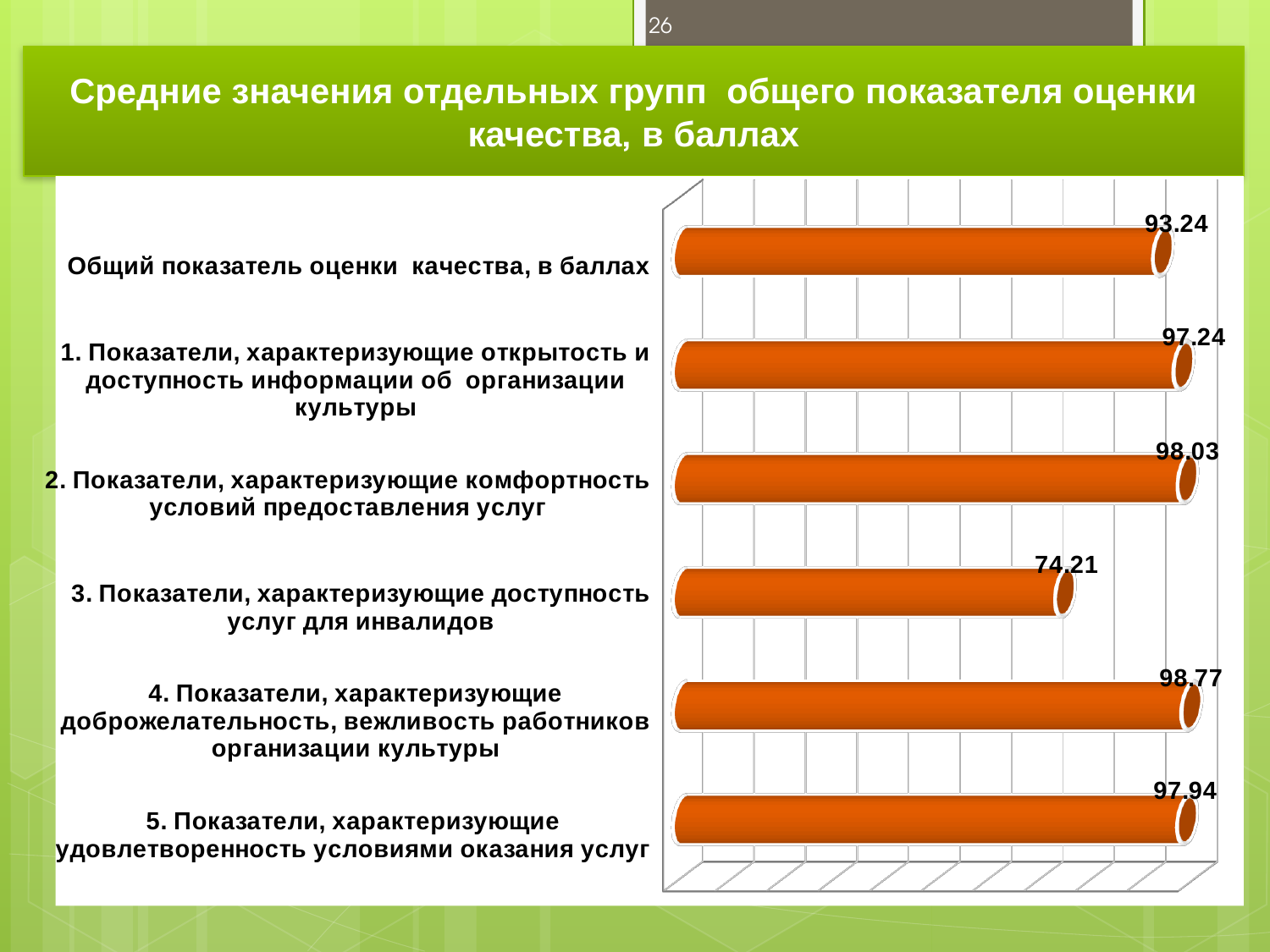

26
Средние значения отдельных групп  общего показателя оценки качества, в баллах

[unsupported chart]